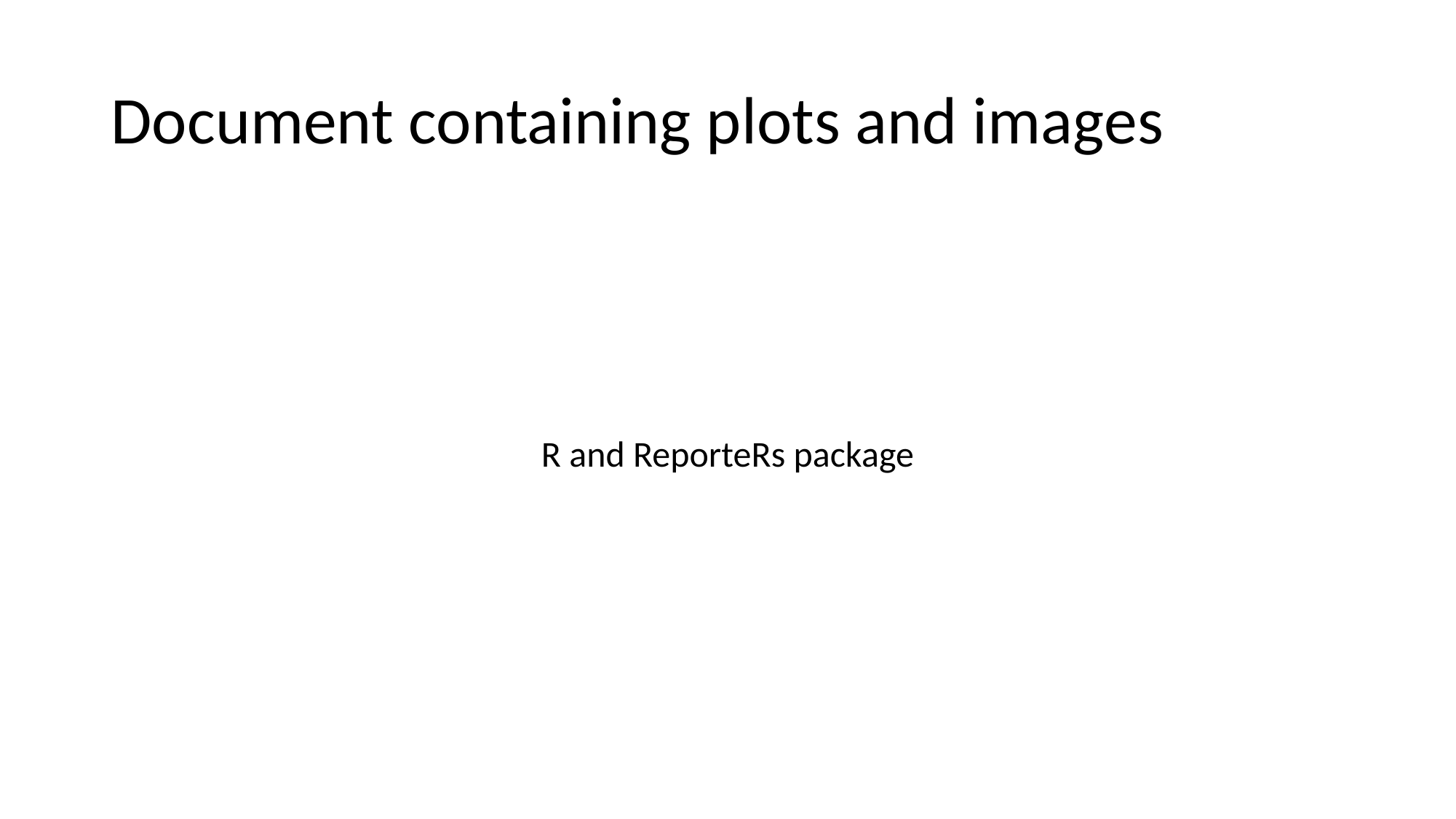

# Document containing plots and images
R and ReporteRs package